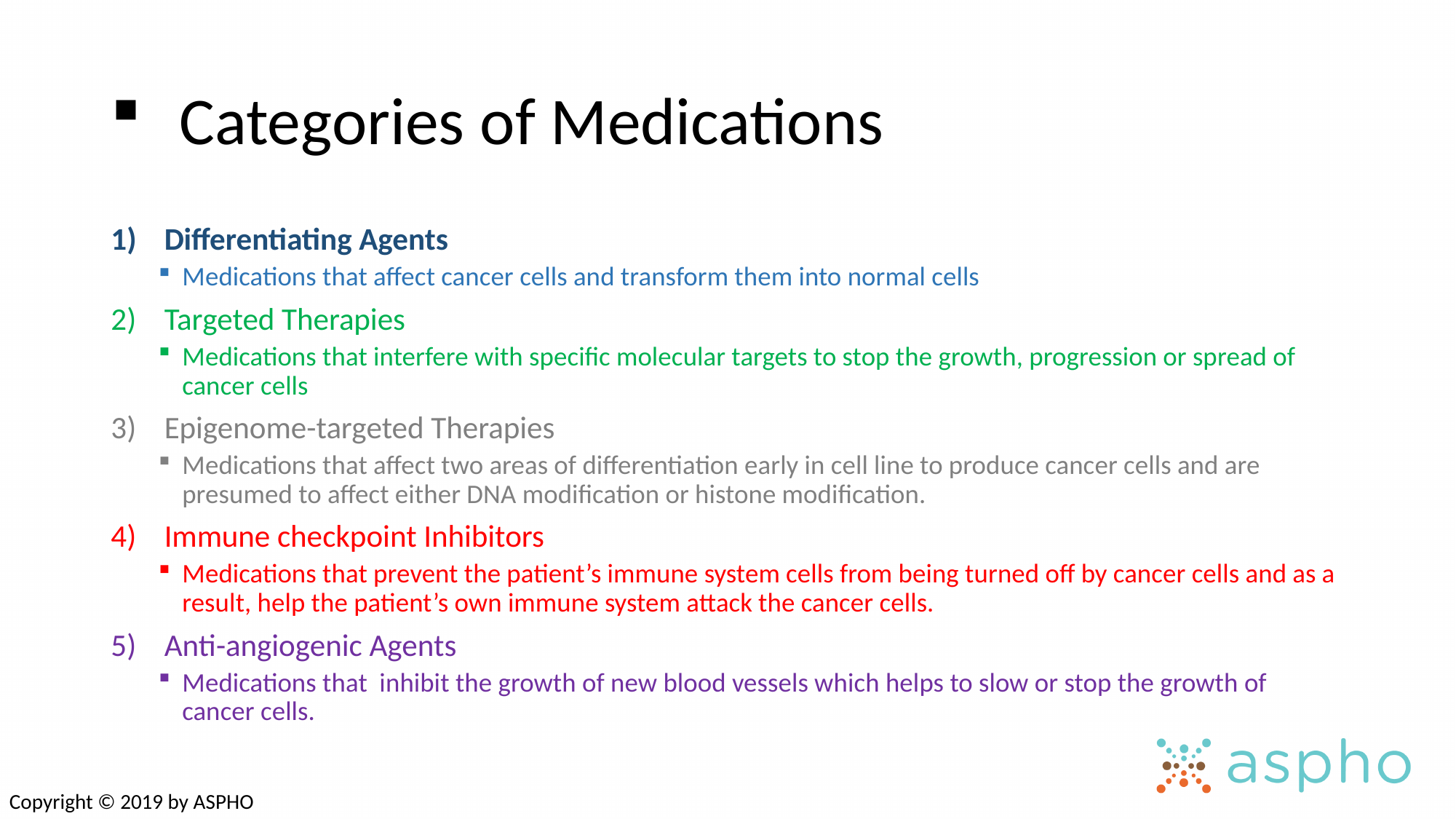

# Categories of Medications
Differentiating Agents
Medications that affect cancer cells and transform them into normal cells
Targeted Therapies
Medications that interfere with specific molecular targets to stop the growth, progression or spread of cancer cells
Epigenome-targeted Therapies
Medications that affect two areas of differentiation early in cell line to produce cancer cells and are presumed to affect either DNA modification or histone modification.
Immune checkpoint Inhibitors
Medications that prevent the patient’s immune system cells from being turned off by cancer cells and as a result, help the patient’s own immune system attack the cancer cells.
Anti-angiogenic Agents
Medications that  inhibit the growth of new blood vessels which helps to slow or stop the growth of cancer cells.

Copyright © 2019 by ASPHO